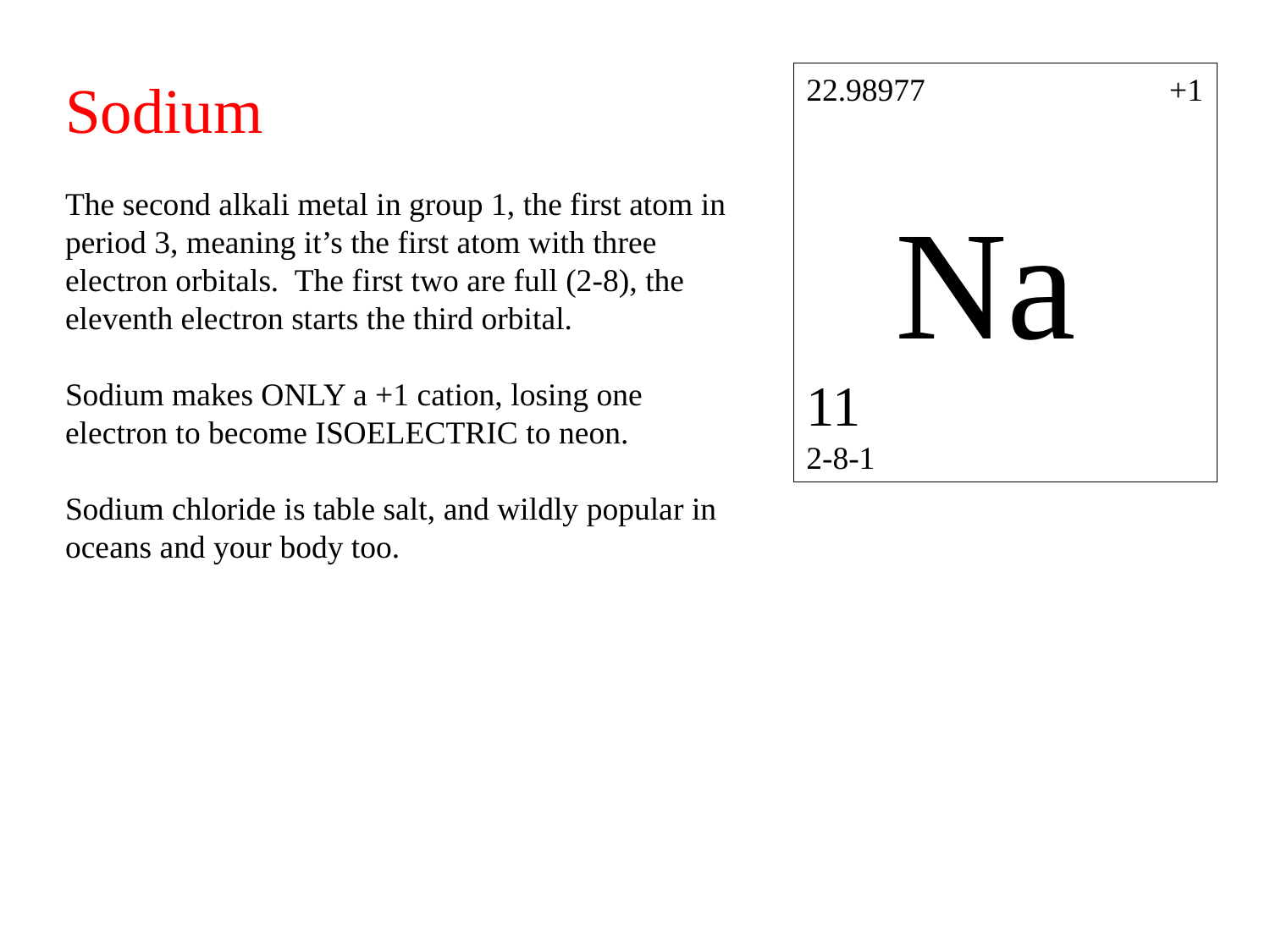

Sodium

The second alkali metal in group 1, the first atom in period 3, meaning it’s the first atom with three electron orbitals.  The first two are full (2-8), the eleventh electron starts the third orbital.

Sodium makes ONLY a +1 cation, losing one electron to become ISOELECTRIC to neon.

Sodium chloride is table salt, and wildly popular in oceans and your body too.
22.98977                                 +1
Na
11
2-8-1